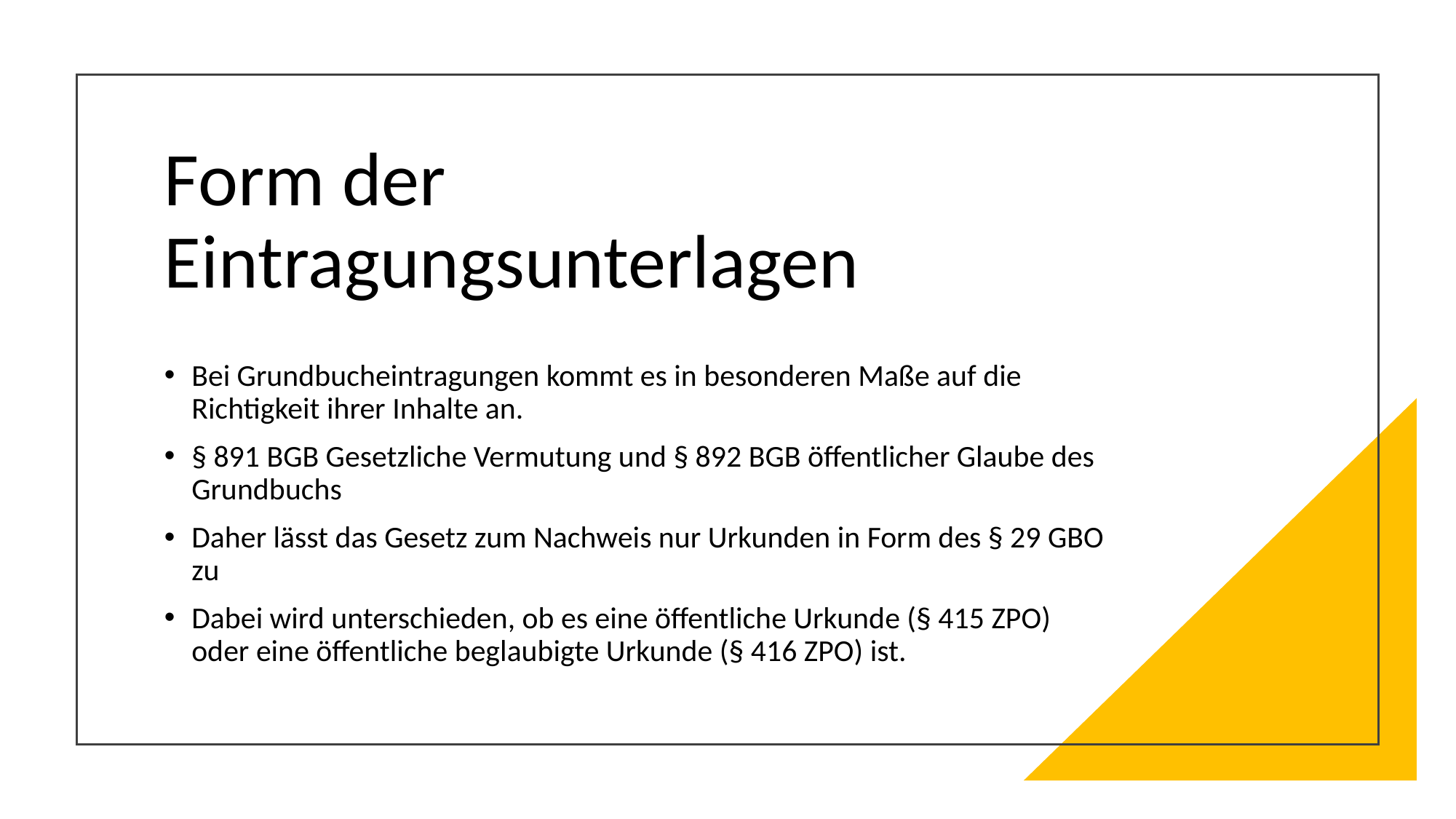

# Form der  Eintragungsunterlagen
Bei Grundbucheintragungen kommt es in besonderen Maße auf die Richtigkeit ihrer Inhalte an.
§ 891 BGB Gesetzliche Vermutung und § 892 BGB öffentlicher Glaube des Grundbuchs
Daher lässt das Gesetz zum Nachweis nur Urkunden in Form des § 29 GBO zu
Dabei wird unterschieden, ob es eine öffentliche Urkunde (§ 415 ZPO) oder eine öffentliche beglaubigte Urkunde (§ 416 ZPO) ist.